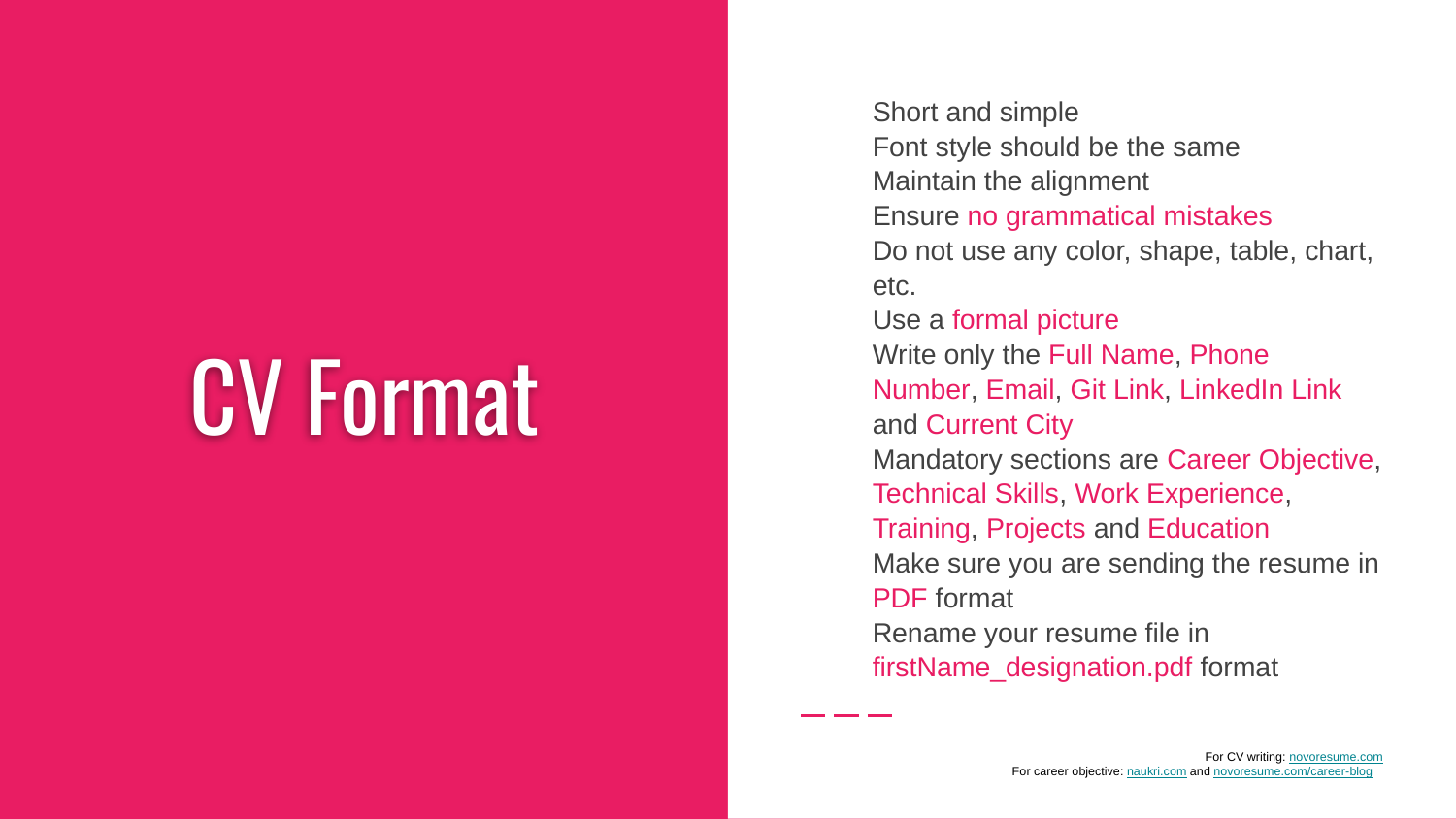

Short and simple
Font style should be the same
Maintain the alignment
Ensure no grammatical mistakes
Do not use any color, shape, table, chart, etc.
Use a formal picture
Write only the Full Name, Phone Number, Email, Git Link, LinkedIn Link and Current City
Mandatory sections are Career Objective, Technical Skills, Work Experience, Training, Projects and Education
Make sure you are sending the resume in PDF format
Rename your resume file in firstName_designation.pdf format
# CV Format

For CV writing: novoresume.com
For career objective: naukri.com and novoresume.com/career-blog